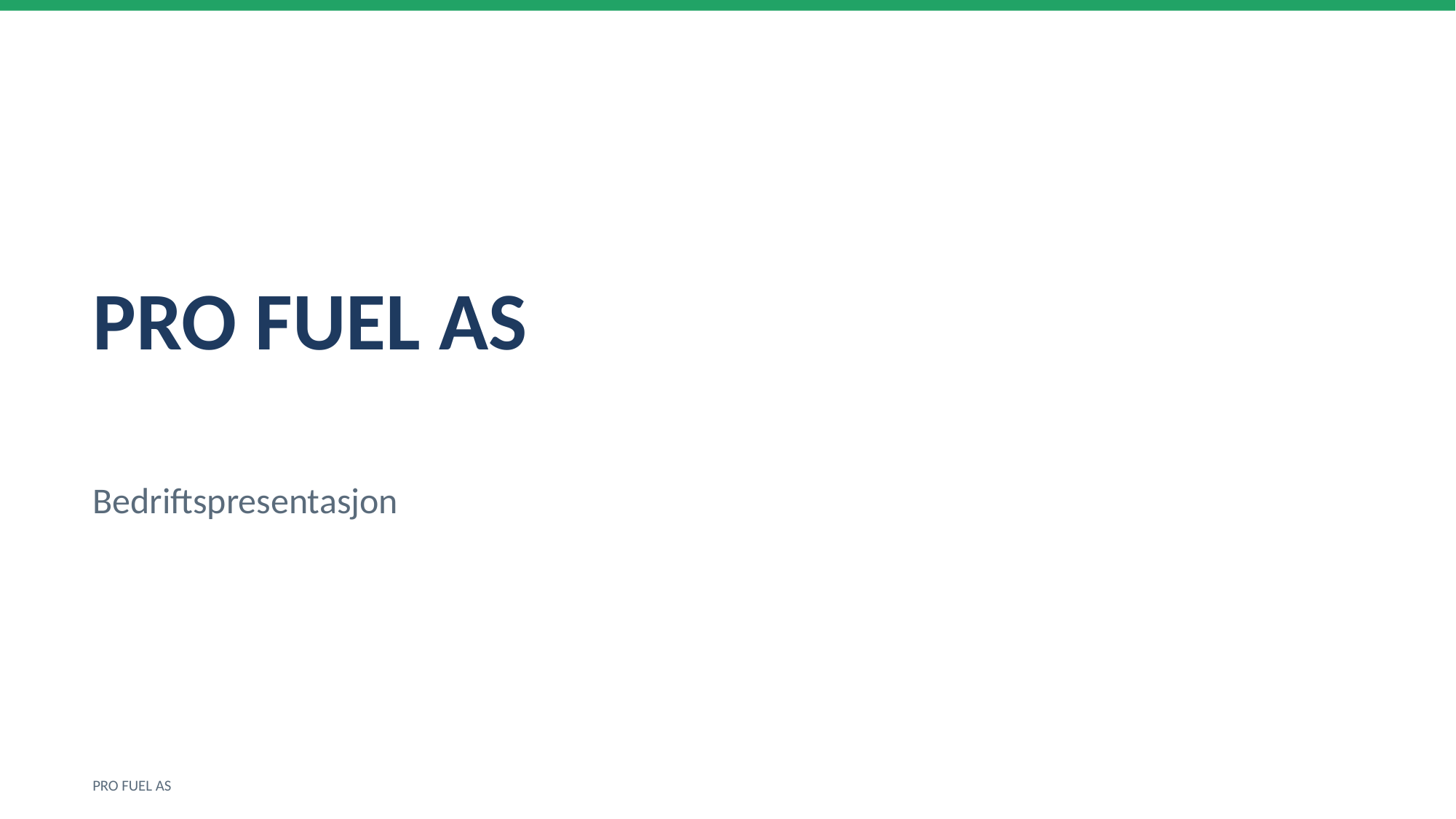

PRO FUEL AS
Bedriftspresentasjon
PRO FUEL AS